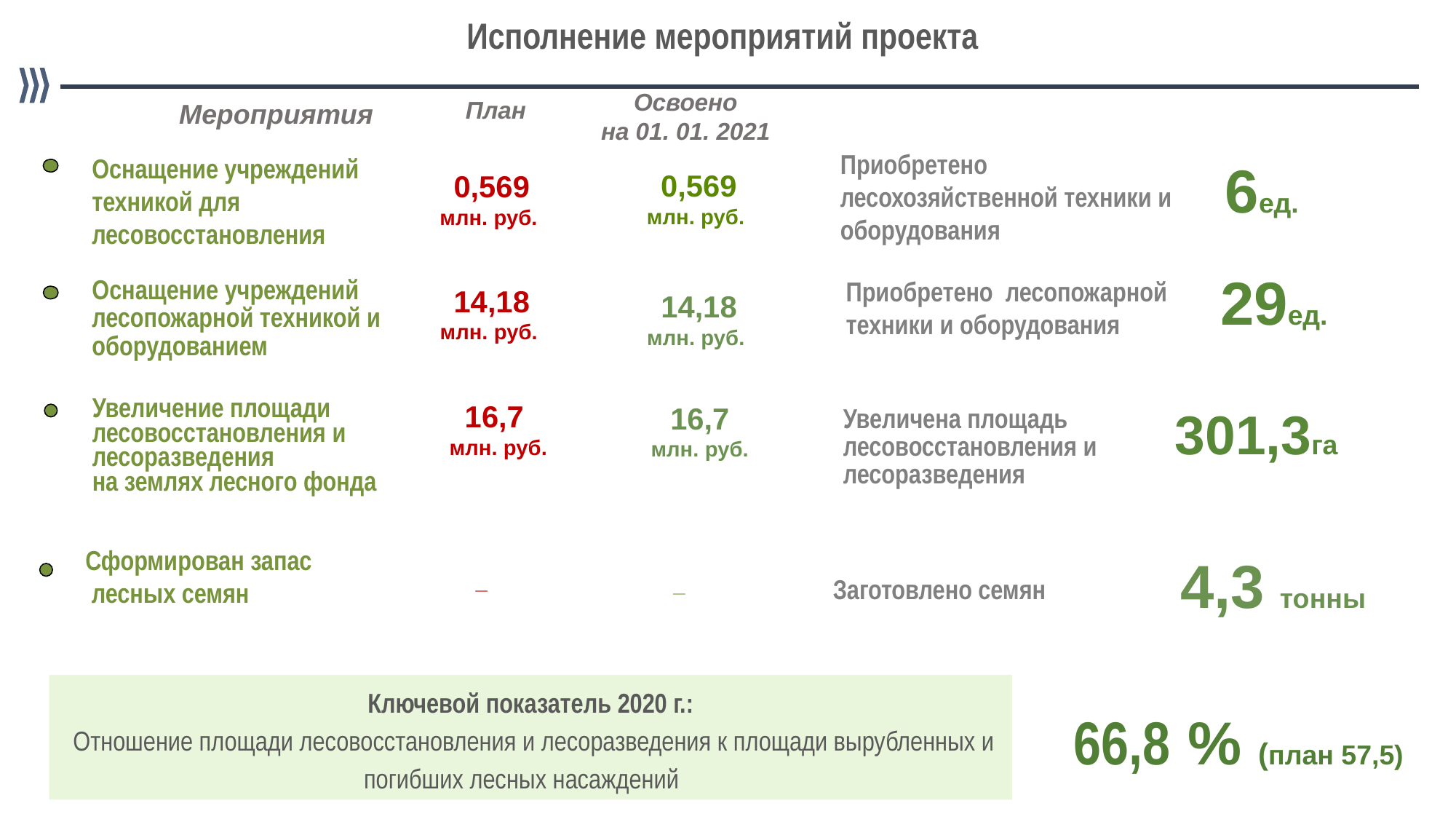

Исполнение мероприятий проекта

Освоено
на 01. 01. 2021
План
Мероприятия
Приобретено лесохозяйственной техники и оборудования
Оснащение учреждений техникой для лесовосстановления
6ед.

0,569
млн. руб.
0,569
млн. руб.
29ед.
Приобретено  лесопожарной техники и оборудования

Оснащение учреждений лесопожарной техникой и оборудованием
14,18
млн. руб.
14,18
млн. руб.

16,7
млн. руб.
Увеличение площади лесовосстановления и лесоразведения
на землях лесного фонда
16,7
млн. руб.
301,3га
Увеличена площадь лесовосстановления и лесоразведения

Сформирован запас
 лесных семян
4,3 тонны
_

_
Заготовлено семян
Ключевой показатель 2020 г.:
 Отношение площади лесовосстановления и лесоразведения к площади вырубленных и погибших лесных насаждений

 66,8 % (план 57,5)